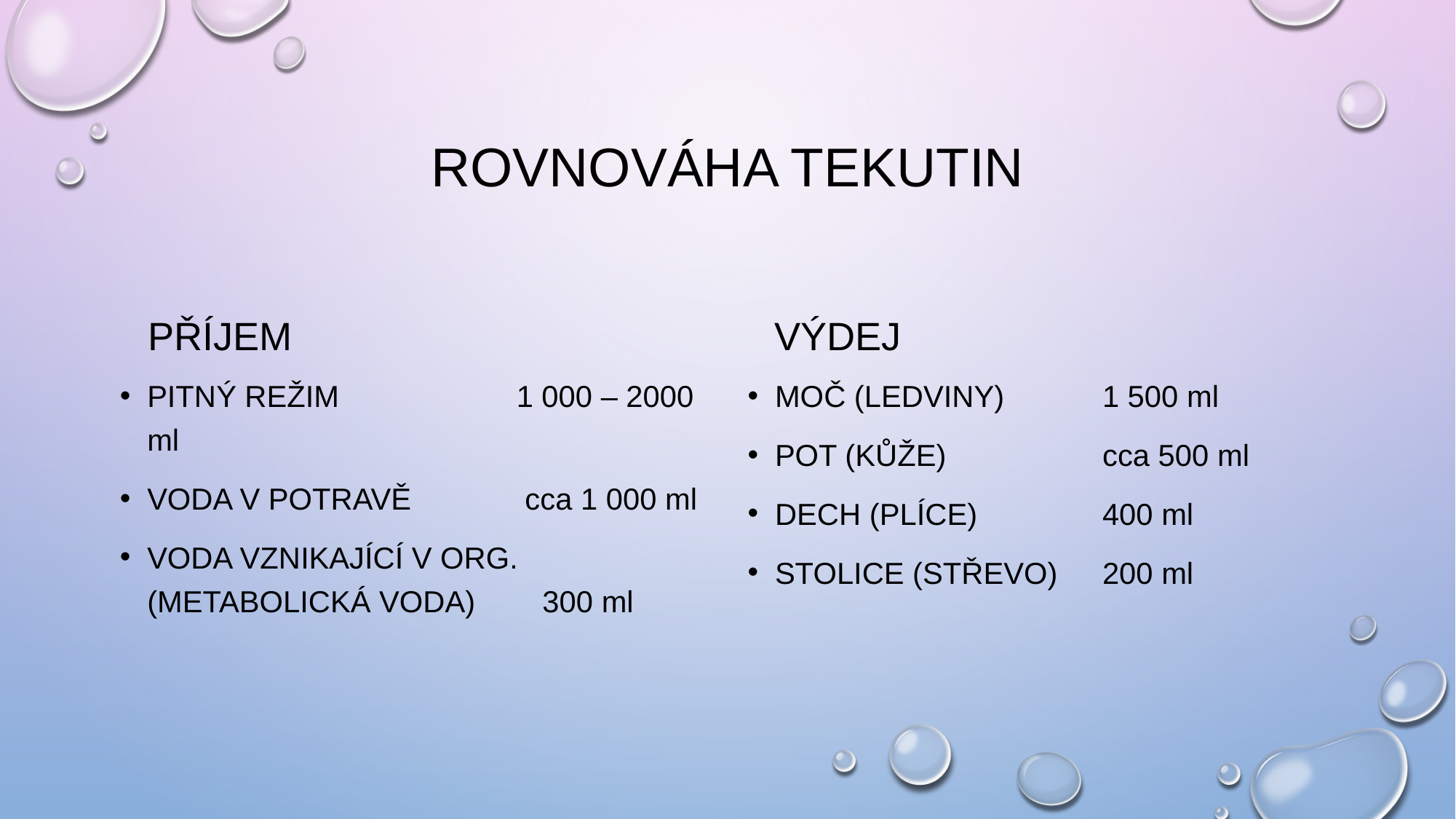

# Rovnováha tekutin
příjem
výdej
Pitný režim		     1 000 – 2000 ml
Voda v potravě	      cca 1 000 ml
Voda vznikající v org.      (metabolická voda)        300 ml

Moč (ledviny)	1 500 ml
Pot (kůže)		cca 500 ml
Dech (plíce)		400 ml
Stolice (střevo)	200 ml